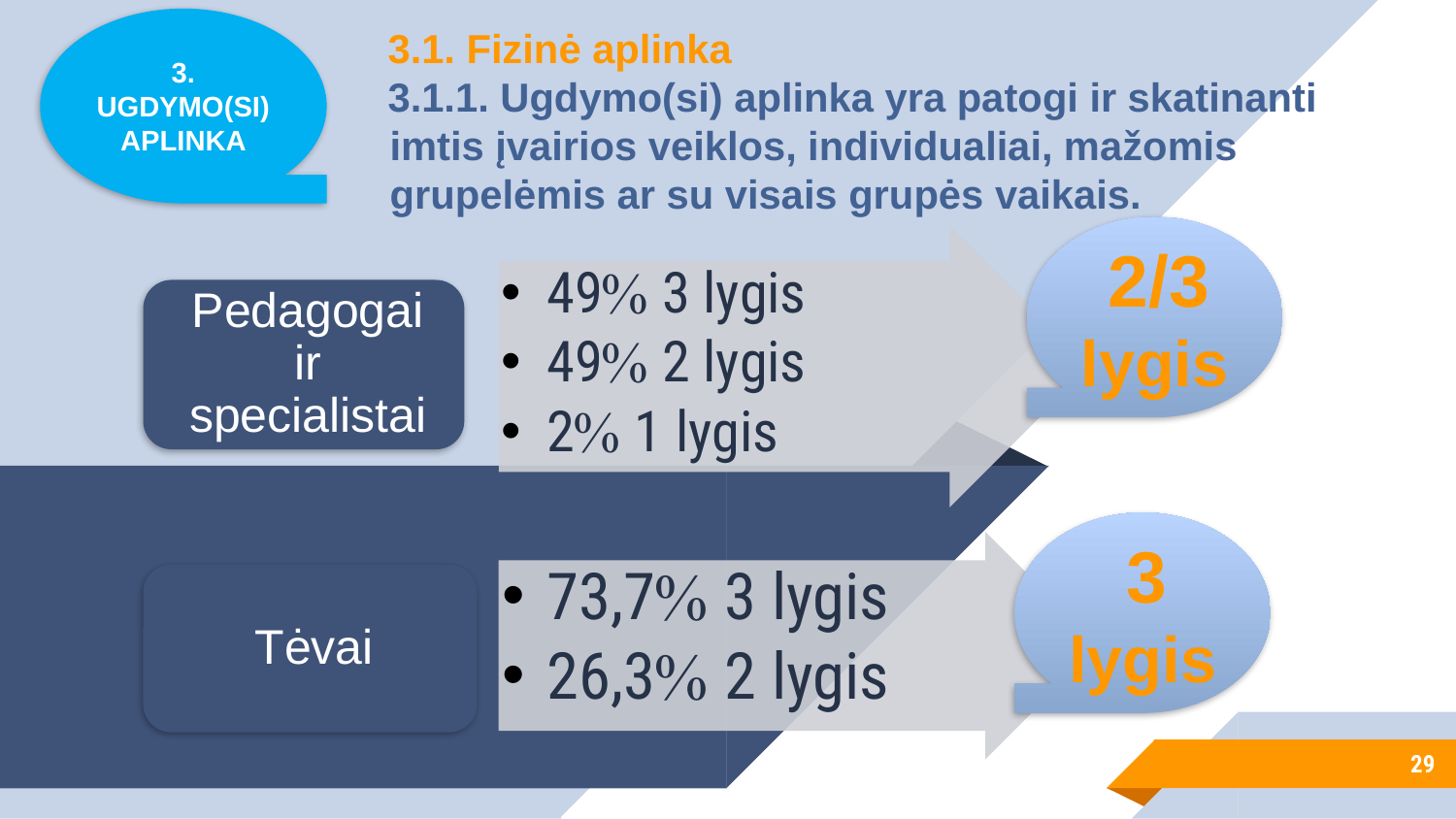

3. UGDYMO(SI) APLINKA
3.1. Fizinė aplinka
3.1.1. Ugdymo(si) aplinka yra patogi ir skatinanti imtis įvairios veiklos, individualiai, mažomis grupelėmis ar su visais grupės vaikais.
 2/3 lygis
49% 3 lygis
49% 2 lygis
2% 1 lygis
Pedagogai ir specialistai
73,7% 3 lygis
26,3% 2 lygis
Tėvai
 3 lygis
29